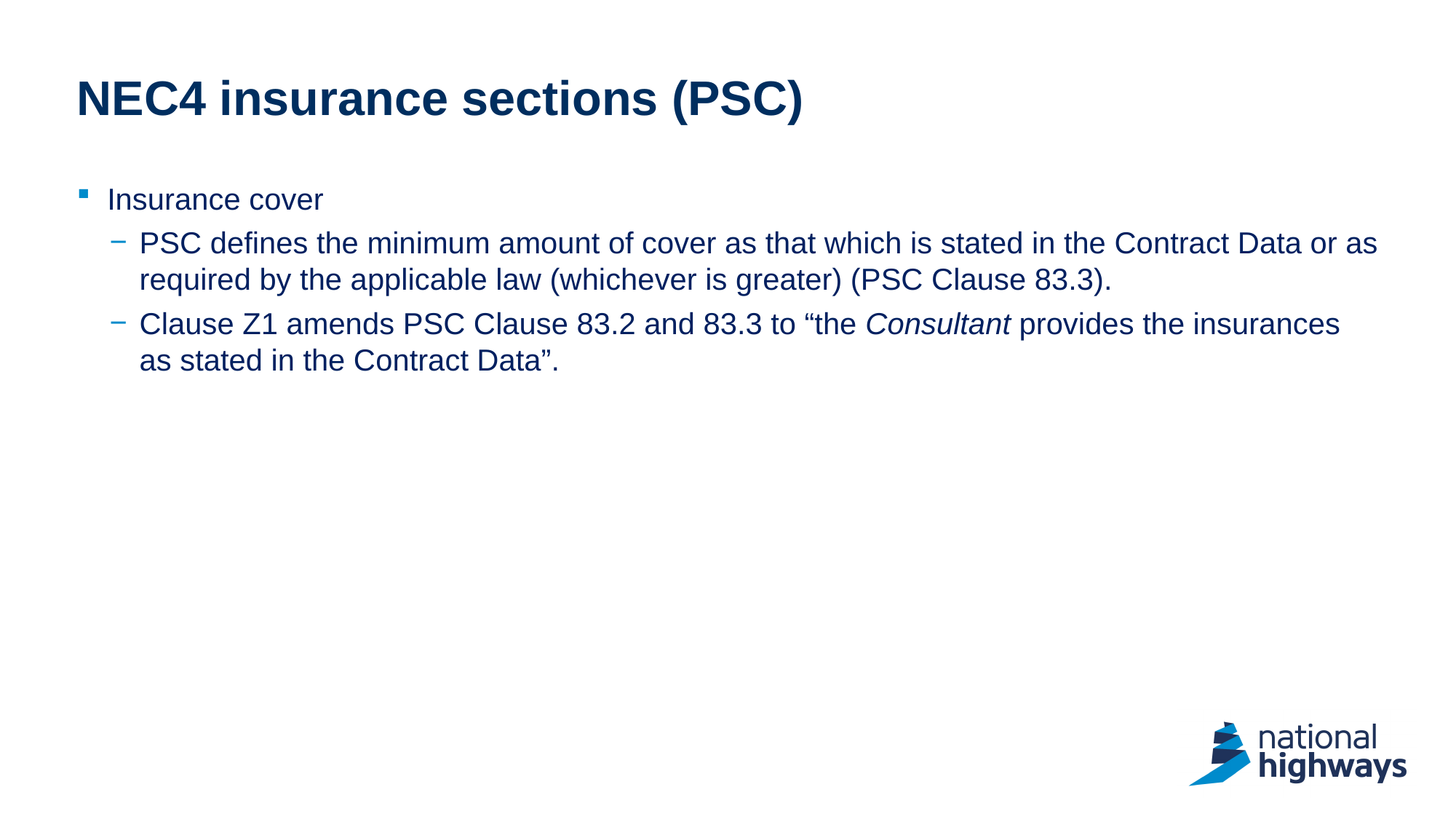

# NEC4 insurance sections (PSC)
Insurance cover
PSC defines the minimum amount of cover as that which is stated in the Contract Data or as required by the applicable law (whichever is greater) (PSC Clause 83.3).
Clause Z1 amends PSC Clause 83.2 and 83.3 to “the Consultant provides the insurances as stated in the Contract Data”.